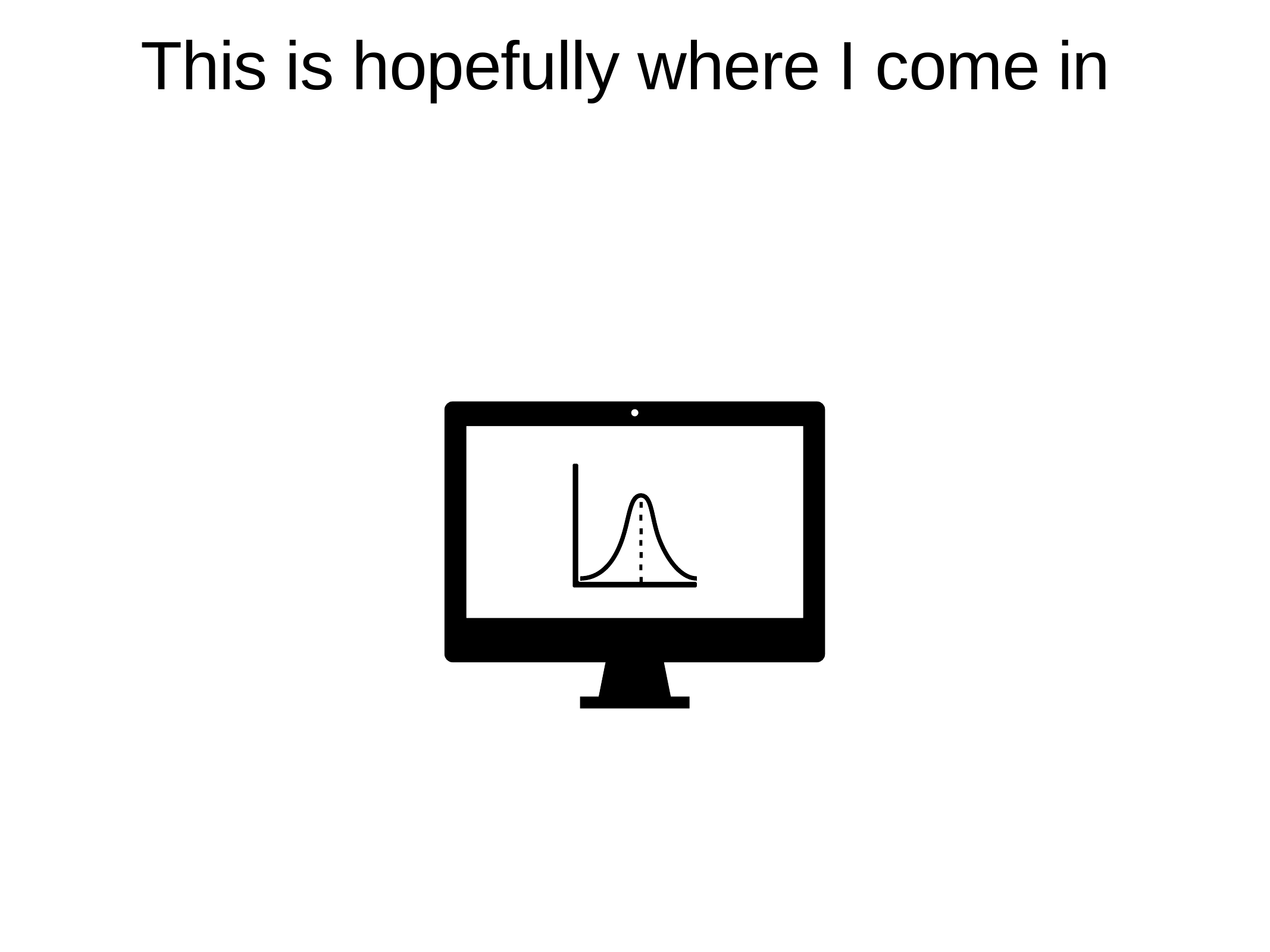

# This is hopefully where I come in